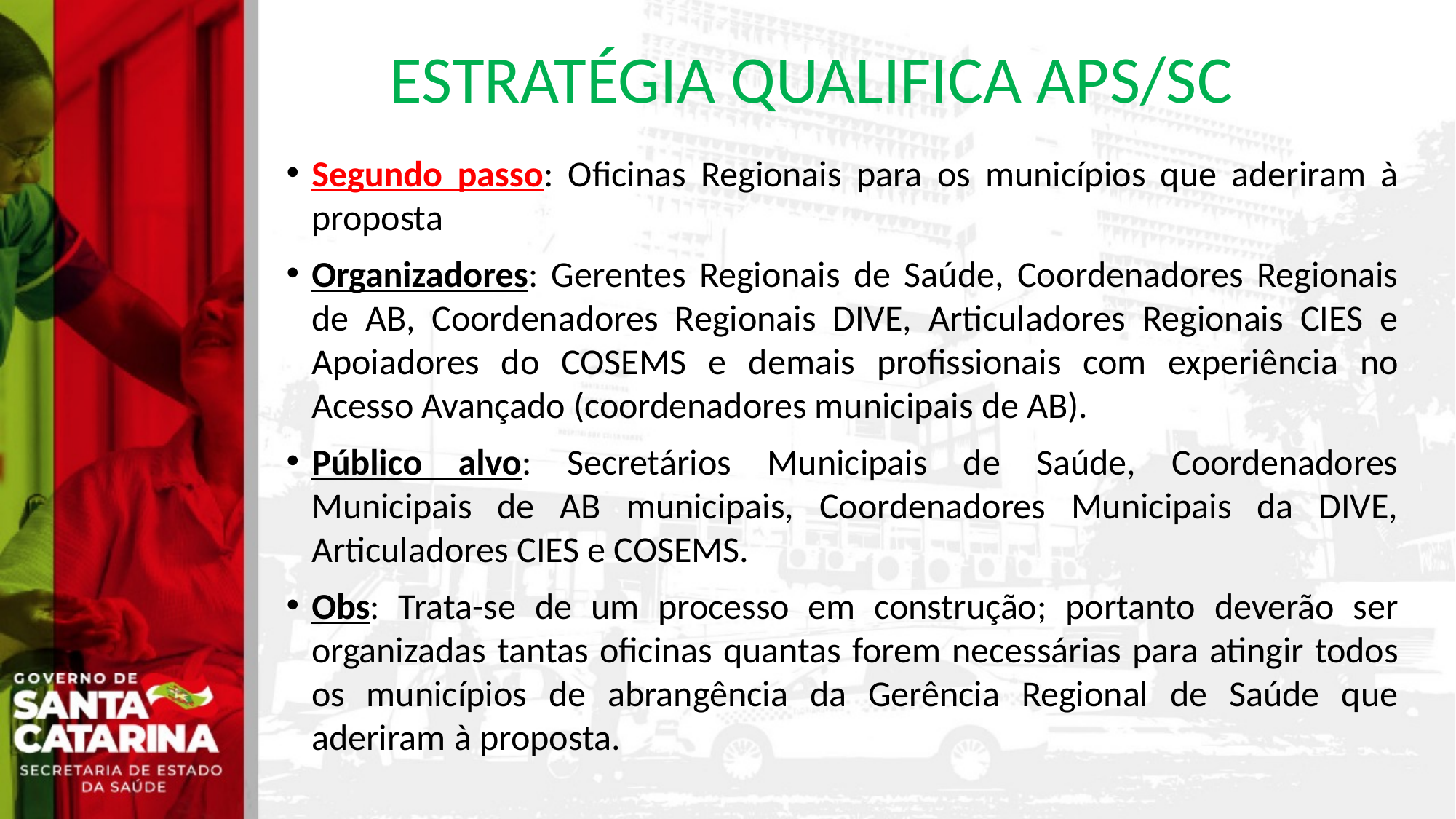

ESTRATÉGIA QUALIFICA APS/SC
Segundo passo: Oficinas Regionais para os municípios que aderiram à proposta
Organizadores: Gerentes Regionais de Saúde, Coordenadores Regionais de AB, Coordenadores Regionais DIVE, Articuladores Regionais CIES e Apoiadores do COSEMS e demais profissionais com experiência no Acesso Avançado (coordenadores municipais de AB).
Público alvo: Secretários Municipais de Saúde, Coordenadores Municipais de AB municipais, Coordenadores Municipais da DIVE, Articuladores CIES e COSEMS.
Obs: Trata-se de um processo em construção; portanto deverão ser organizadas tantas oficinas quantas forem necessárias para atingir todos os municípios de abrangência da Gerência Regional de Saúde que aderiram à proposta.